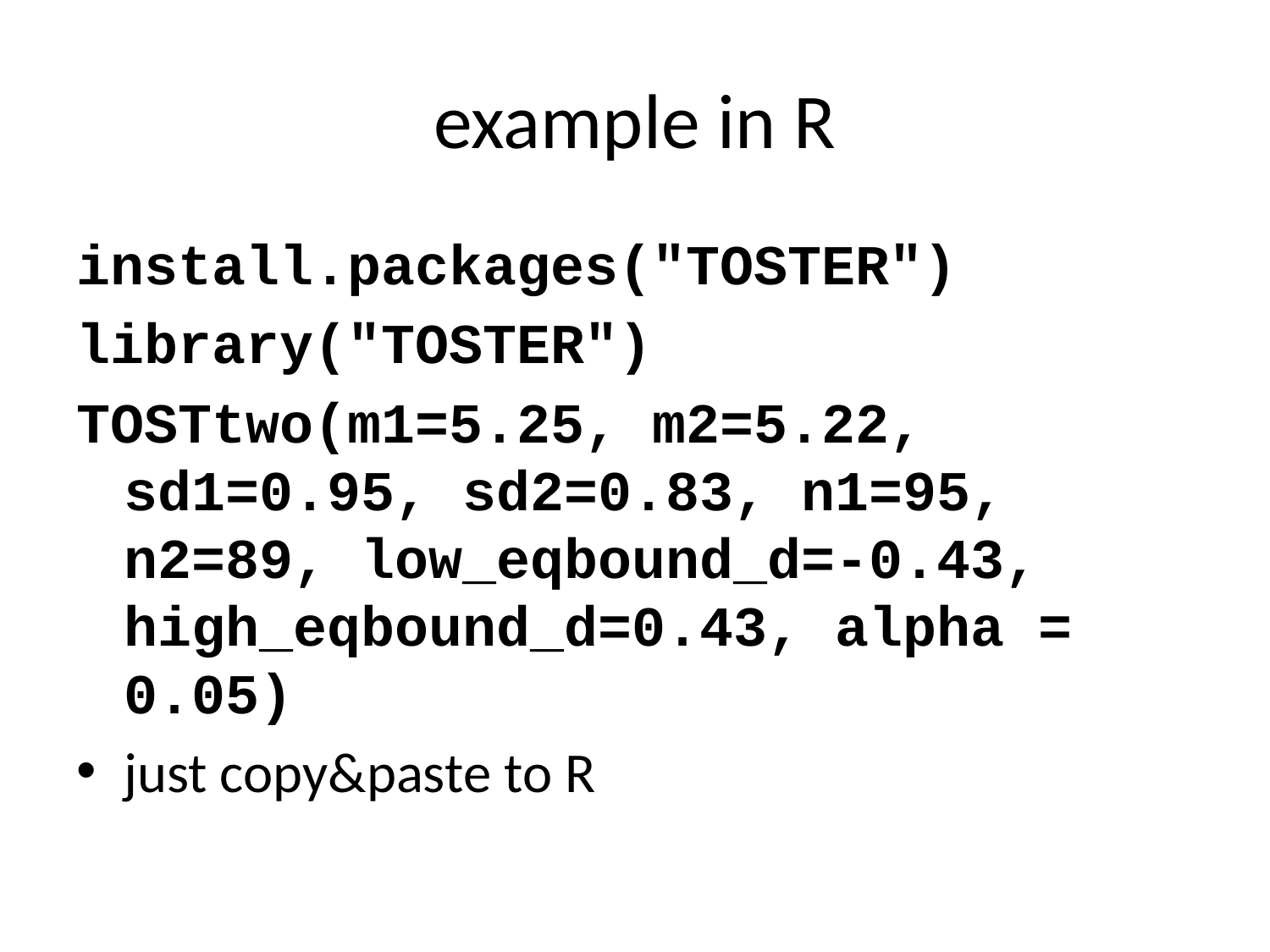

# example in R
install.packages("TOSTER")
library("TOSTER")
TOSTtwo(m1=5.25, m2=5.22, sd1=0.95, sd2=0.83, n1=95, n2=89, low_eqbound_d=-0.43, high_eqbound_d=0.43, alpha = 0.05)
just copy&paste to R